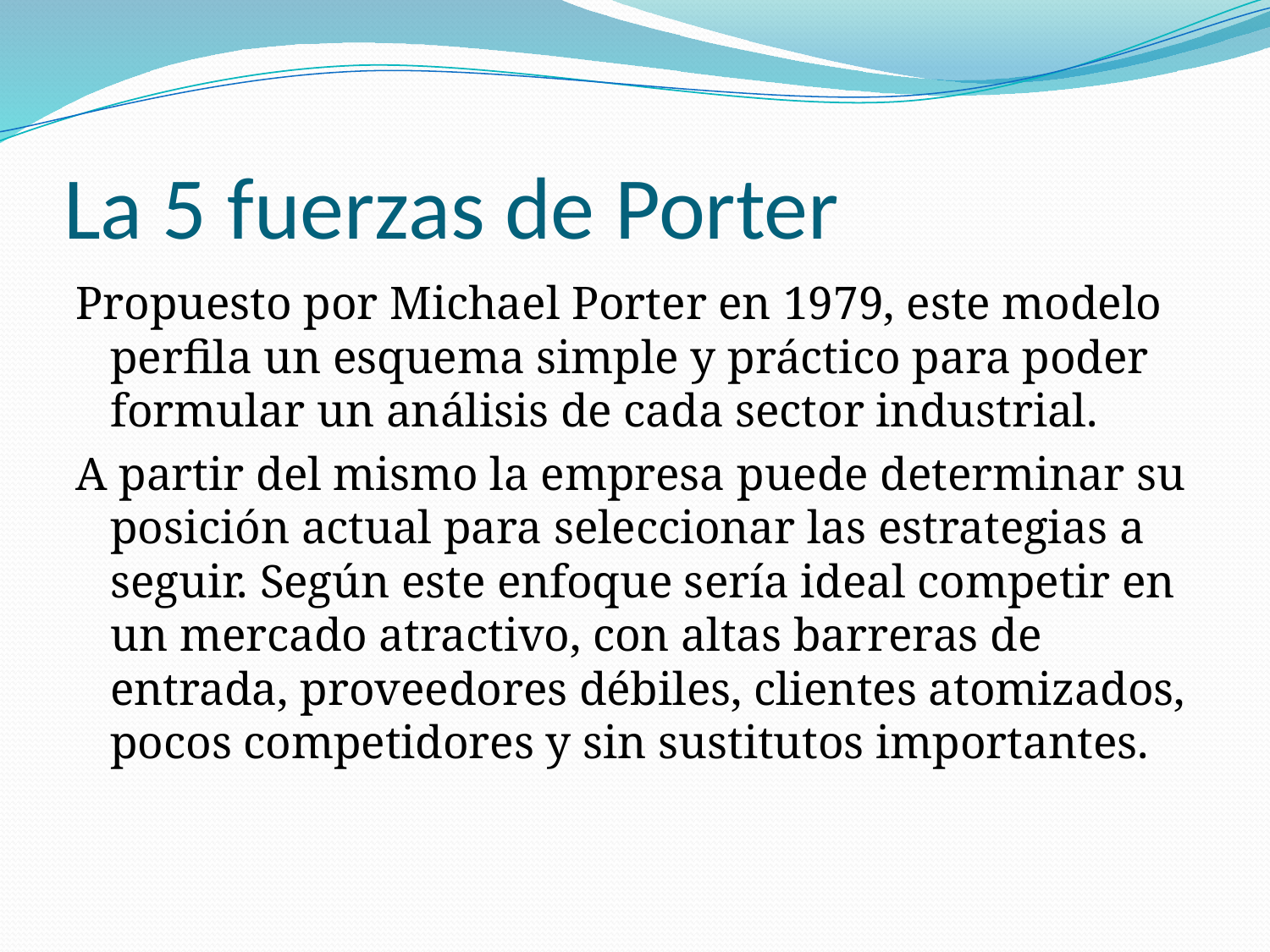

# La 5 fuerzas de Porter
Propuesto por Michael Porter en 1979, este modelo perfila un esquema simple y práctico para poder formular un análisis de cada sector industrial.
A partir del mismo la empresa puede determinar su posición actual para seleccionar las estrategias a seguir. Según este enfoque sería ideal competir en un mercado atractivo, con altas barreras de entrada, proveedores débiles, clientes atomizados, pocos competidores y sin sustitutos importantes.